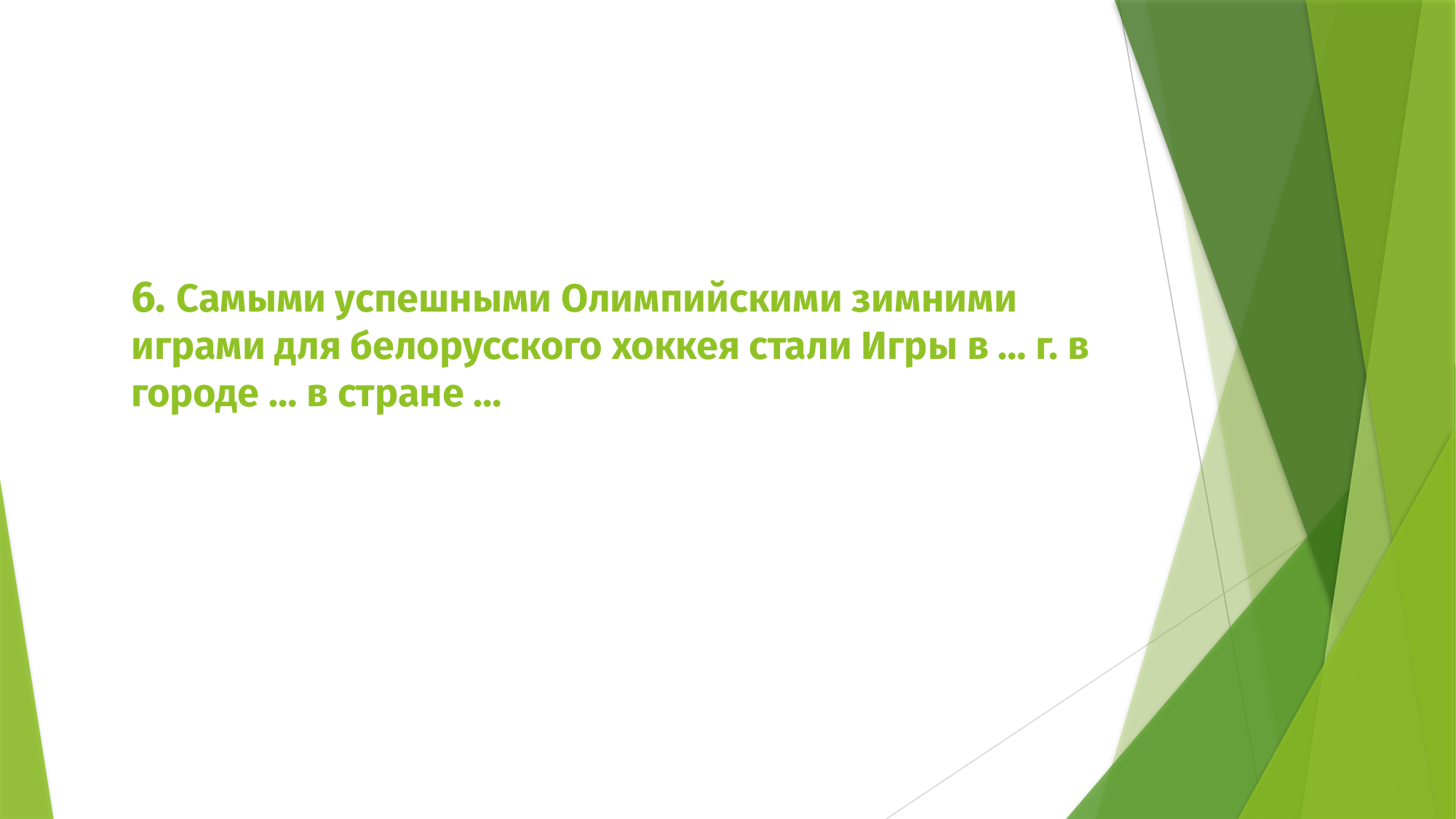

# 6. Самыми успешными Олимпийскими зимними играми для белорусского хоккея стали Игры в … г. в городе … в стране …